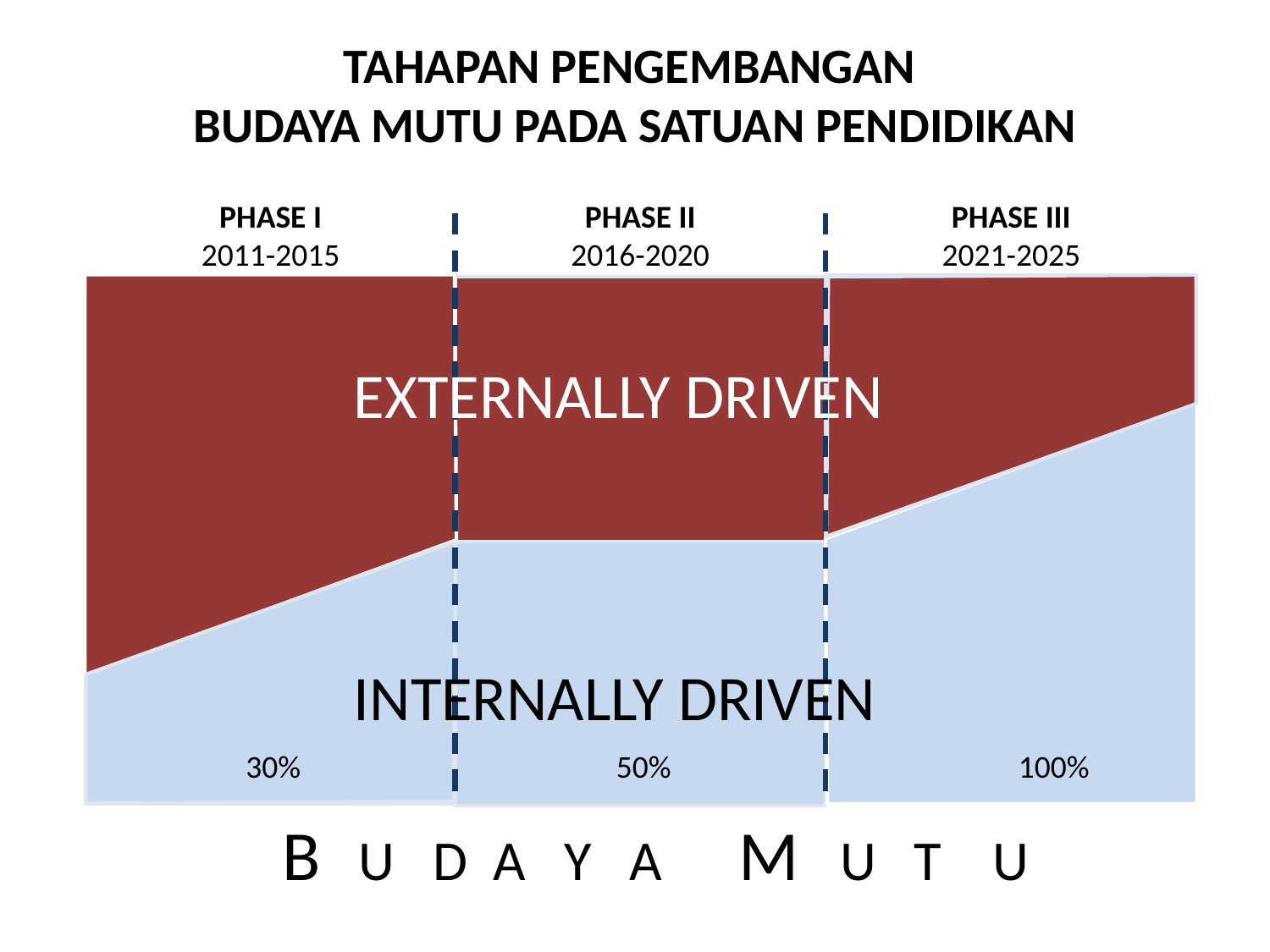

# TAHAPAN PENGEMBANGAN BUDAYA MUTU PADA SATUAN PENDIDIKAN
PHASE I
2011-2015
PHASE II
2016-2020
PHASE III
2021-2025

EXTERNALLY DRIVEN

INTERNALLY DRIVEN
30%
50%
100%
B   U   D  A   Y   A      M   U   T    U